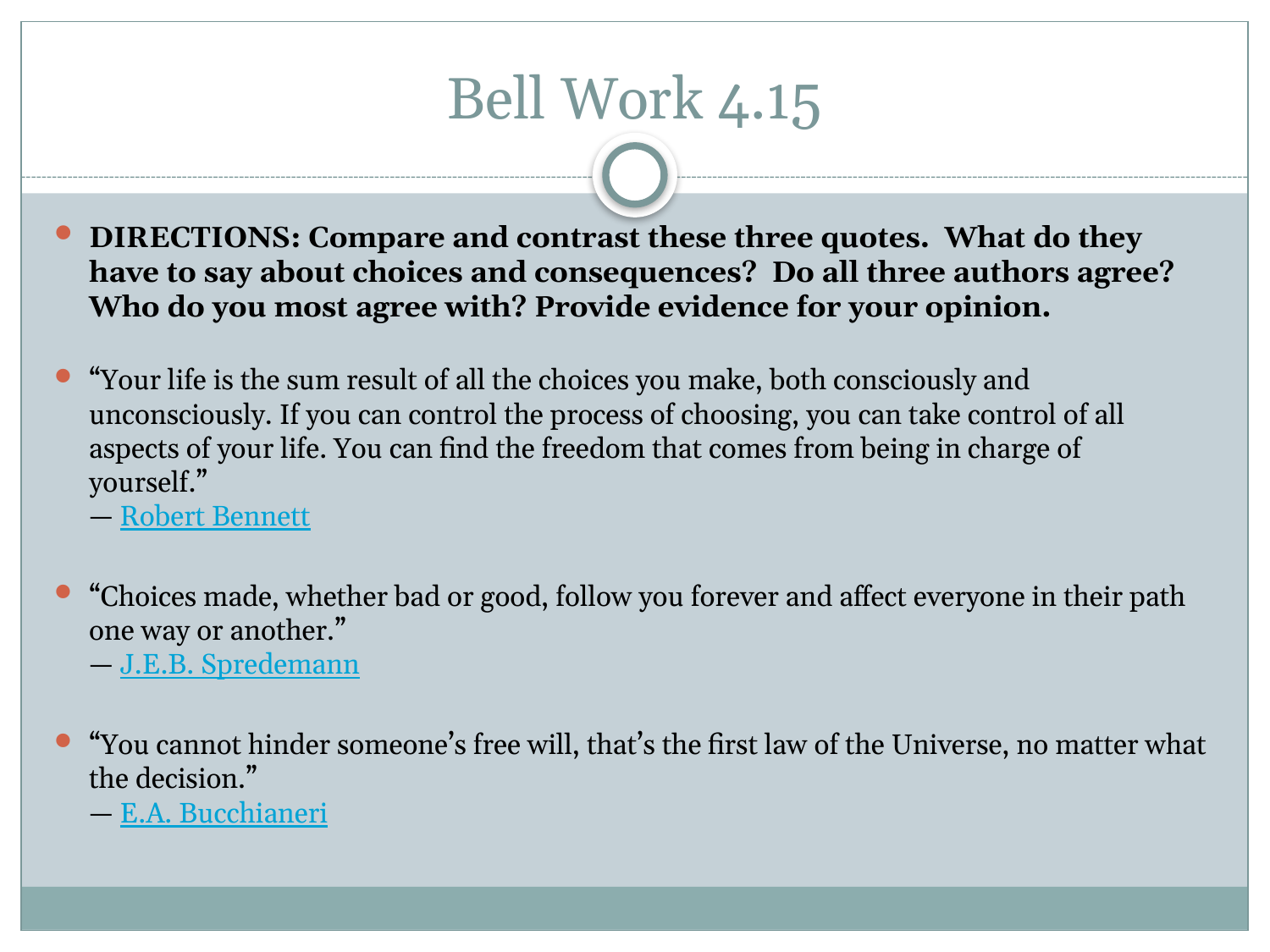

# Bell Work 4.15
DIRECTIONS: Compare and contrast these three quotes.  What do they have to say about choices and consequences?  Do all three authors agree?  Who do you most agree with? Provide evidence for your opinion.

“Your life is the sum result of all the choices you make, both consciously and unconsciously. If you can control the process of choosing, you can take control of all aspects of your life. You can find the freedom that comes from being in charge of yourself.” 
― Robert Bennett

“Choices made, whether bad or good, follow you forever and affect everyone in their path one way or another.” 
― J.E.B. Spredemann

“You cannot hinder someone’s free will, that’s the first law of the Universe, no matter what the decision.” 
― E.A. Bucchianeri